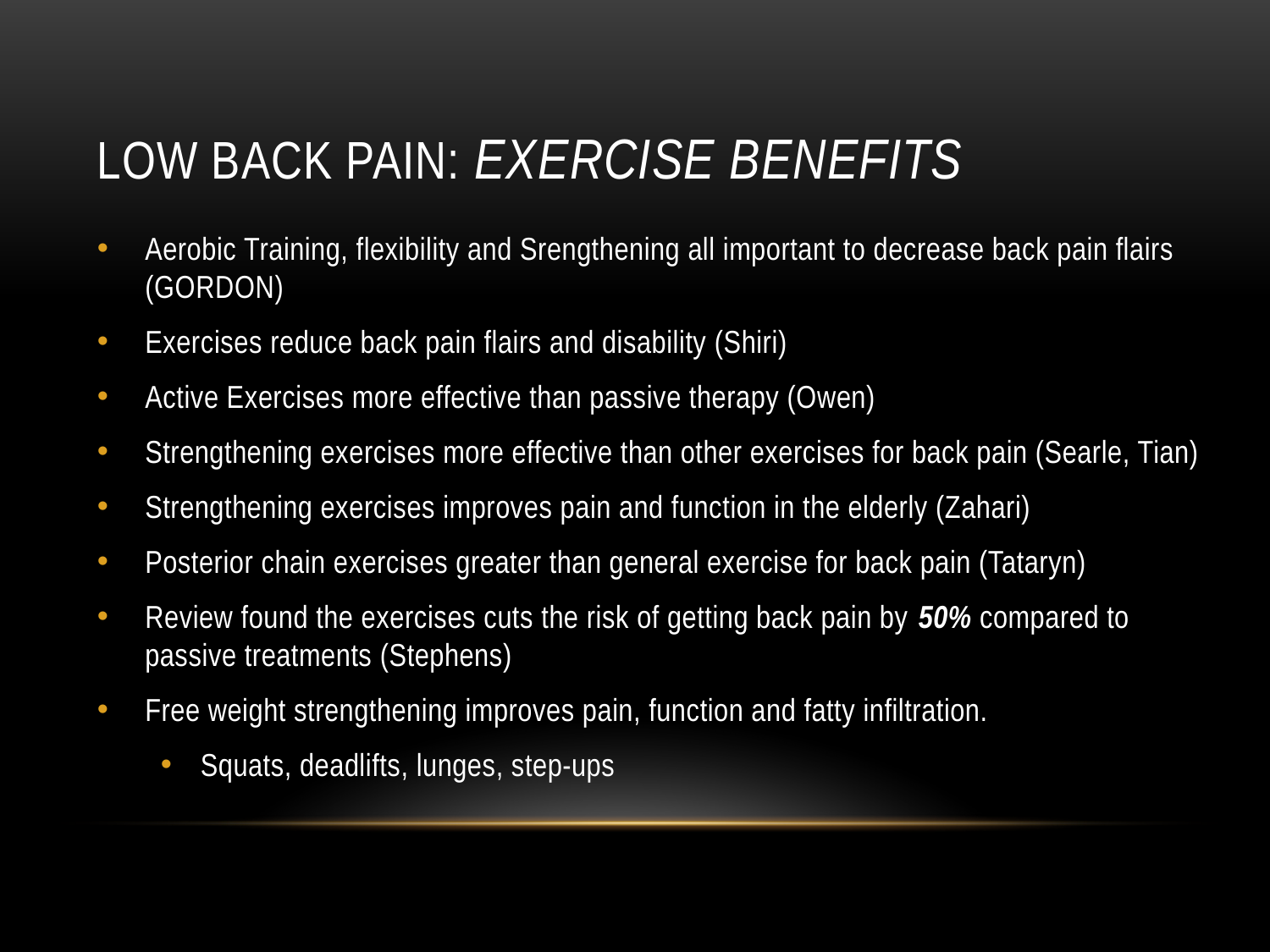

# Low back pain: Exercise benefits
Aerobic Training, flexibility and Srengthening all important to decrease back pain flairs (GORDON)
Exercises reduce back pain flairs and disability (Shiri)
Active Exercises more effective than passive therapy (Owen)
Strengthening exercises more effective than other exercises for back pain (Searle, Tian)
Strengthening exercises improves pain and function in the elderly (Zahari)
Posterior chain exercises greater than general exercise for back pain (Tataryn)
Review found the exercises cuts the risk of getting back pain by 50% compared to passive treatments (Stephens)
Free weight strengthening improves pain, function and fatty infiltration.
Squats, deadlifts, lunges, step-ups